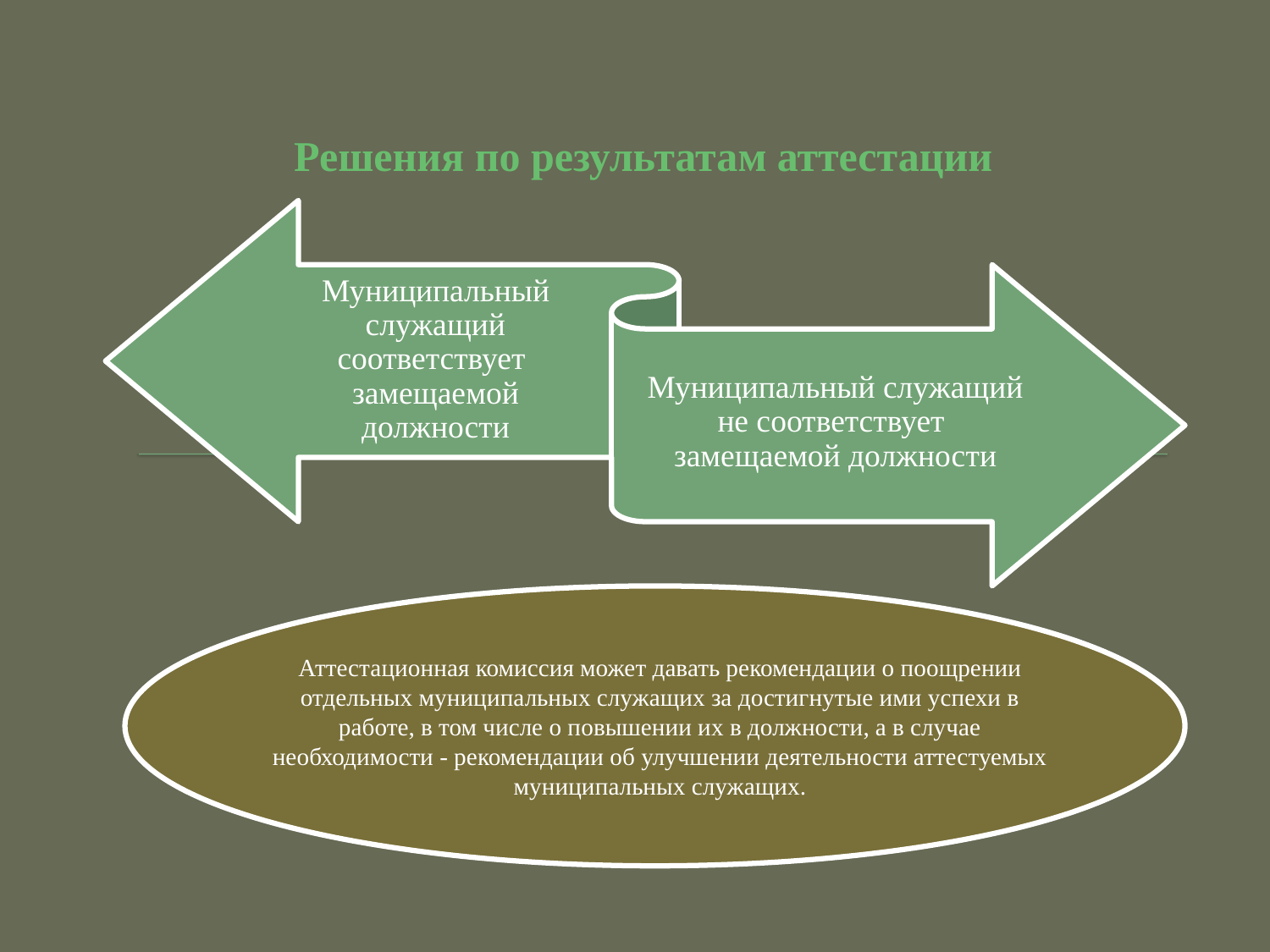

# Решения по результатам аттестации
Муниципальный служащий соответствует  замещаемой должности
Муниципальный служащий не соответствует  замещаемой должности

Аттестационная комиссия может давать рекомендации о поощрении отдельных муниципальных служащих за достигнутые ими успехи в работе, в том числе о повышении их в должности, а в случае необходимости - рекомендации об улучшении деятельности аттестуемых муниципальных служащих.